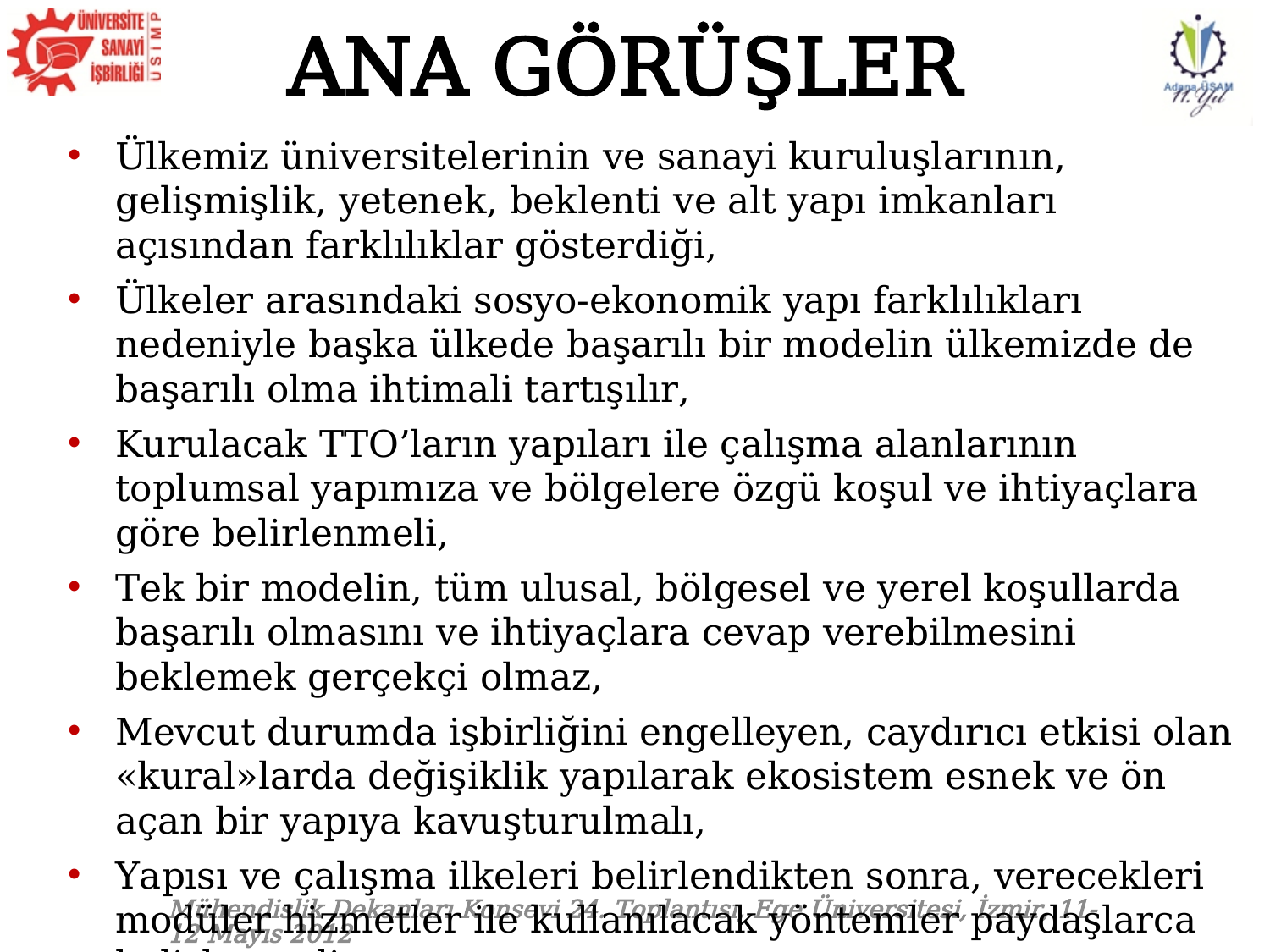

# ANA GÖRÜŞLER
Ülkemiz üniversitelerinin ve sanayi kuruluşlarının, gelişmişlik, yetenek, beklenti ve alt yapı imkanları açısından farklılıklar gösterdiği,
Ülkeler arasındaki sosyo-ekonomik yapı farklılıkları nedeniyle başka ülkede başarılı bir modelin ülkemizde de başarılı olma ihtimali tartışılır,
Kurulacak TTO’ların yapıları ile çalışma alanlarının toplumsal yapımıza ve bölgelere özgü koşul ve ihtiyaçlara göre belirlenmeli,
Tek bir modelin, tüm ulusal, bölgesel ve yerel koşullarda başarılı olmasını ve ihtiyaçlara cevap verebilmesini beklemek gerçekçi olmaz,
Mevcut durumda işbirliğini engelleyen, caydırıcı etkisi olan «kural»larda değişiklik yapılarak ekosistem esnek ve ön açan bir yapıya kavuşturulmalı,
Yapısı ve çalışma ilkeleri belirlendikten sonra, verecekleri modüler hizmetler ile kullanılacak yöntemler paydaşlarca belirlenmeli,
Mühendislik Dekanları Konseyi 24. Toplantısı, Ege Üniversitesi, İzmir, 11-12 Mayıs 2012